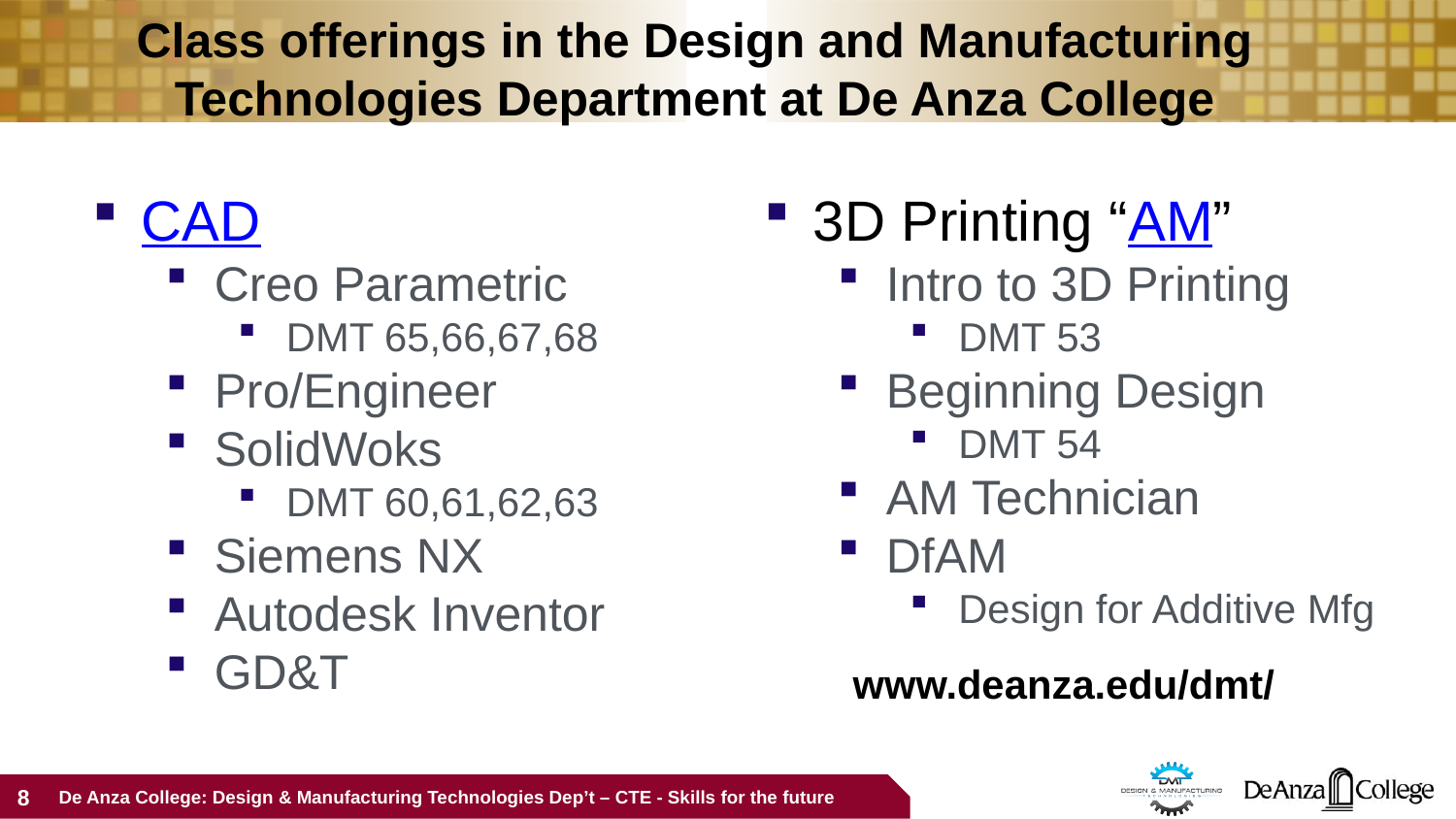

# Class offerings in the Design and Manufacturing Technologies Department at De Anza College
CAD
Creo Parametric
DMT 65,66,67,68
Pro/Engineer
SolidWoks
DMT 60,61,62,63
Siemens NX
Autodesk Inventor
GD&T
3D Printing “AM”
Intro to 3D Printing
DMT 53
Beginning Design
DMT 54
AM Technician
DfAM
Design for Additive Mfg
www.deanza.edu/dmt/